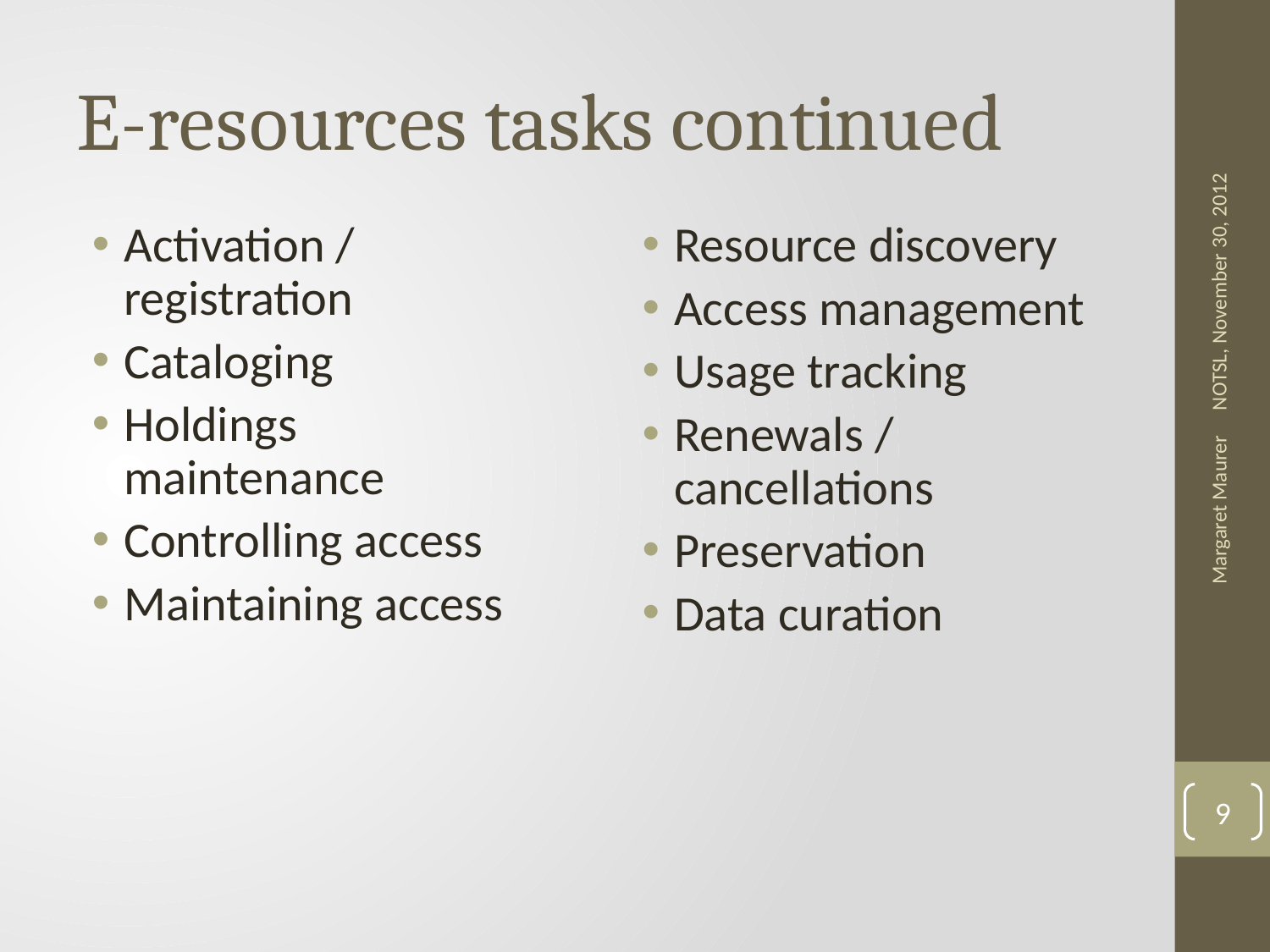

# E-resources tasks continued
Activation / registration
Cataloging
Holdings maintenance
Controlling access
Maintaining access
Resource discovery
Access management
Usage tracking
Renewals / cancellations
Preservation
Data curation
NOTSL, November 30, 2012
Margaret Maurer
9